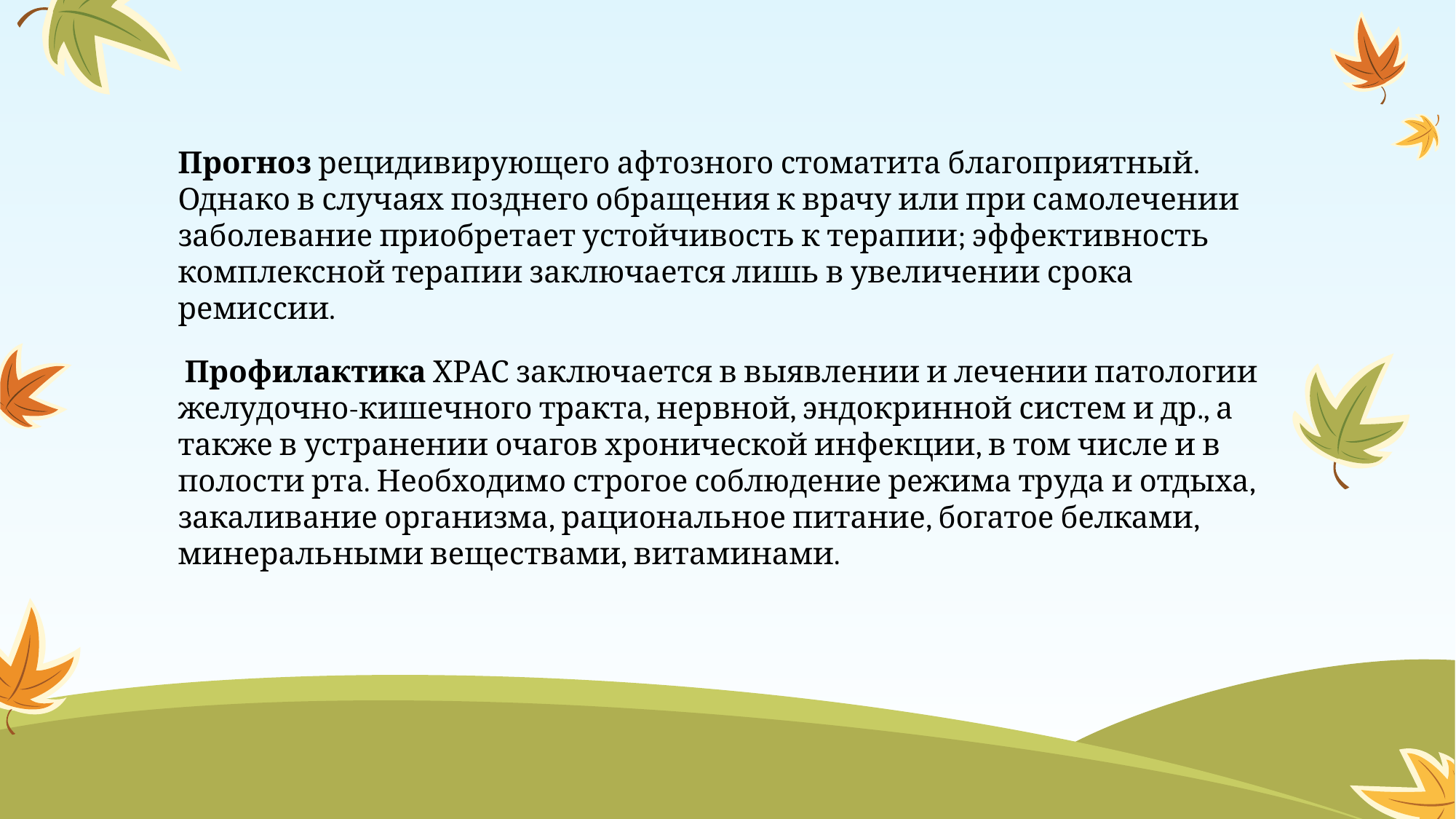

Прогноз рецидивирующего афтозного стоматита благоприятный. Однако в случаях позднего обращения к врачу или при самолечении заболевание приобретает устойчивость к терапии; эффективность комплексной терапии заключается лишь в увеличении срока ремиссии.
 Профилактика ХРАС заключается в выявлении и лечении патологии желудочно-кишечного тракта, нервной, эндокринной систем и др., а также в устранении очагов хронической инфекции, в том числе и в полости рта. Необходимо строгое соблюдение режима труда и отдыха, закаливание организма, рациональное питание, богатое белками, минеральными веществами, витаминами.